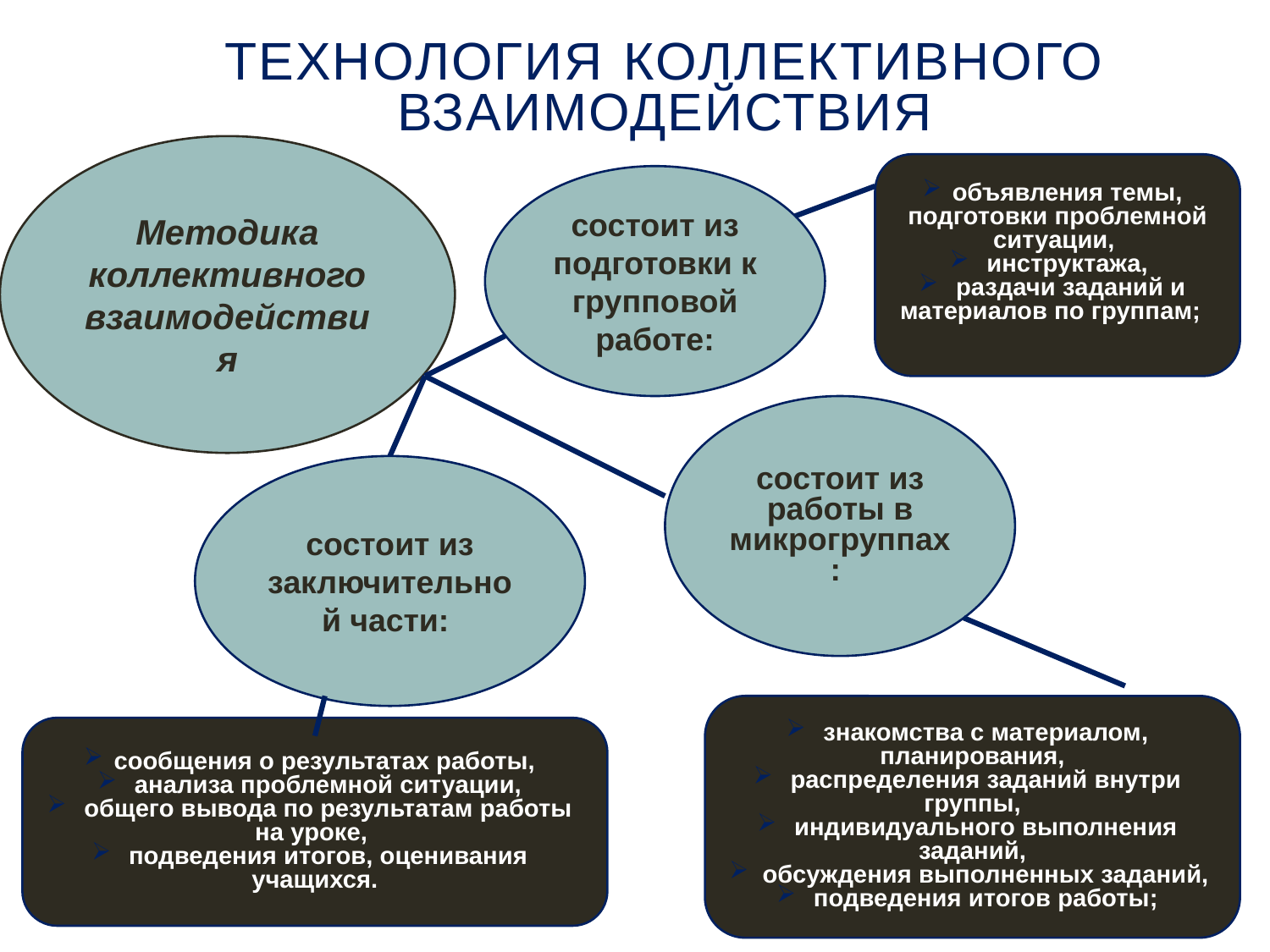

ТЕХНОЛОГИЯ КОЛЛЕКТИВНОГО ВЗАИМОДЕЙСТВИЯ
Методика коллективного взаимодействия
объявления темы, подготовки проблемной ситуации,
 инструктажа,
 раздачи заданий и материалов по группам;
состоит из подготовки к групповой работе:
состоит из работы в микрогруппах:
состоит из заключительной части:
 знакомства с материалом, планирования,
 распределения заданий внутри группы,
 индивидуального выполнения заданий,
 обсуждения выполненных заданий,
 подведения итогов работы;
сообщения о результатах работы,
 анализа проблемной ситуации,
 общего вывода по результатам работы на уроке,
 подведения итогов, оценивания учащихся.